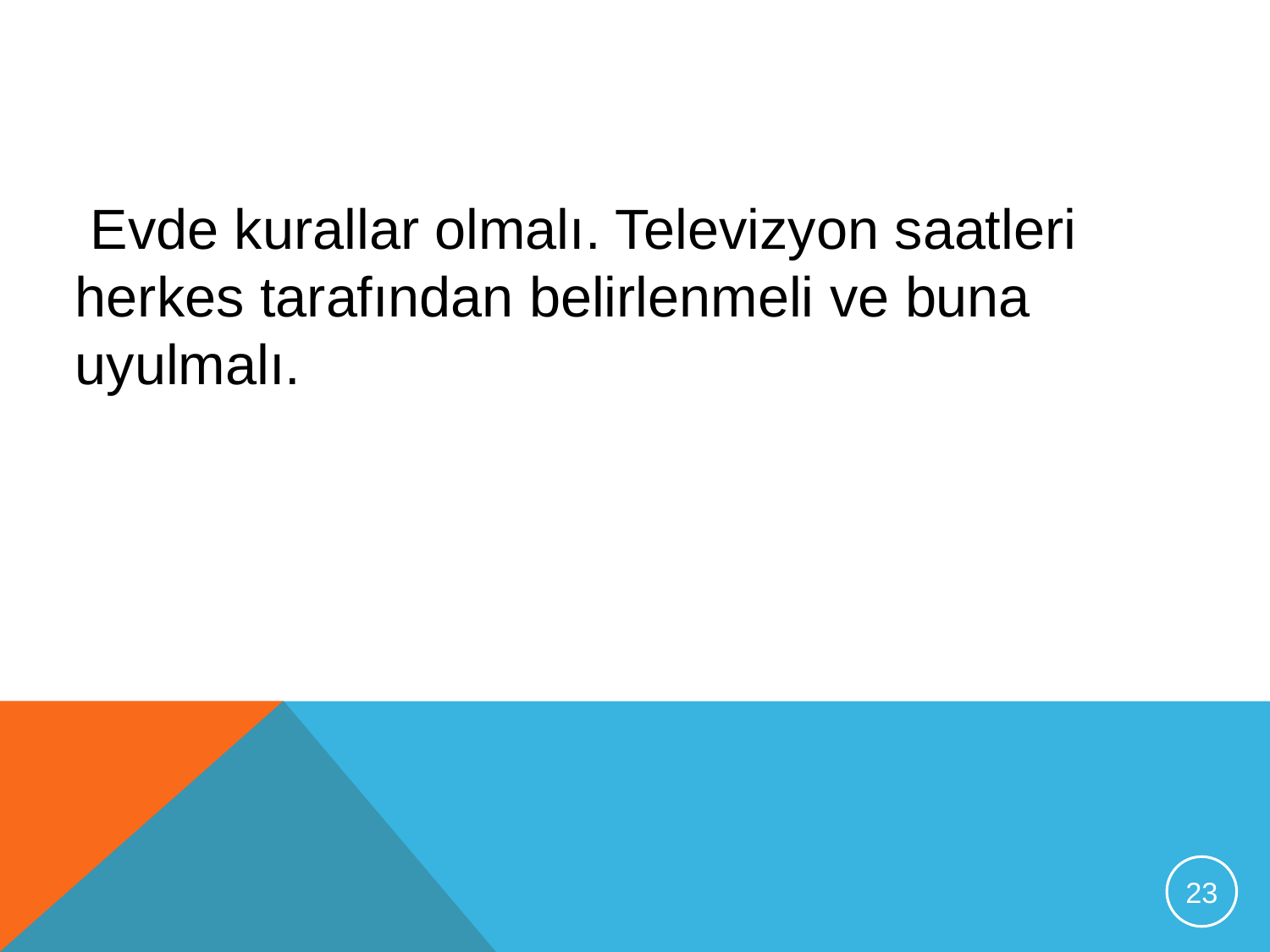

Evde kurallar olmalı. Televizyon saatleri herkes tarafından belirlenmeli ve buna uyulmalı.
23